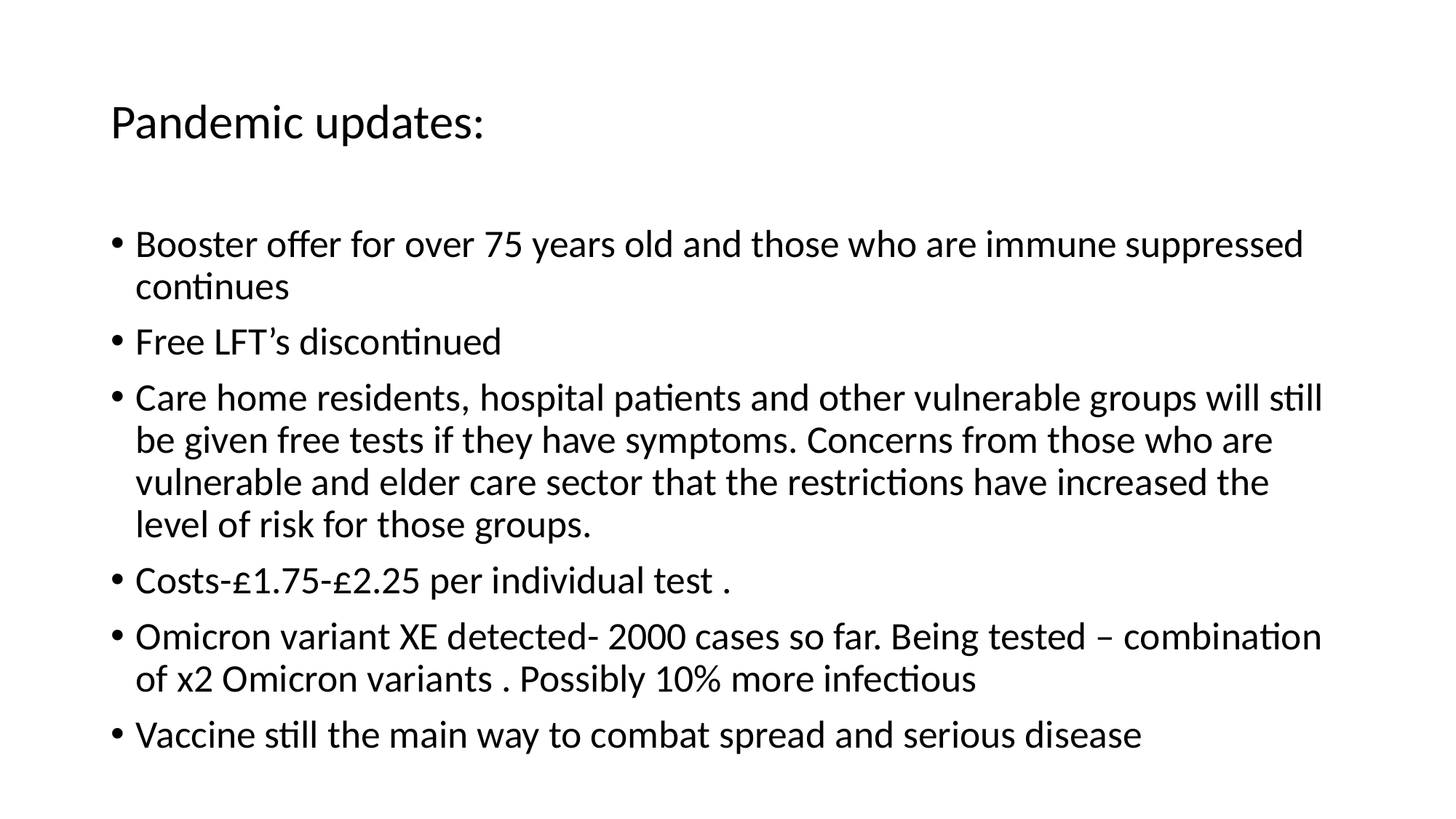

# Pandemic updates:
Booster offer for over 75 years old and those who are immune suppressed continues
Free LFT’s discontinued
Care home residents, hospital patients and other vulnerable groups will still be given free tests if they have symptoms. Concerns from those who are vulnerable and elder care sector that the restrictions have increased the level of risk for those groups.
Costs-£1.75-£2.25 per individual test .
Omicron variant XE detected- 2000 cases so far. Being tested – combination of x2 Omicron variants . Possibly 10% more infectious
Vaccine still the main way to combat spread and serious disease